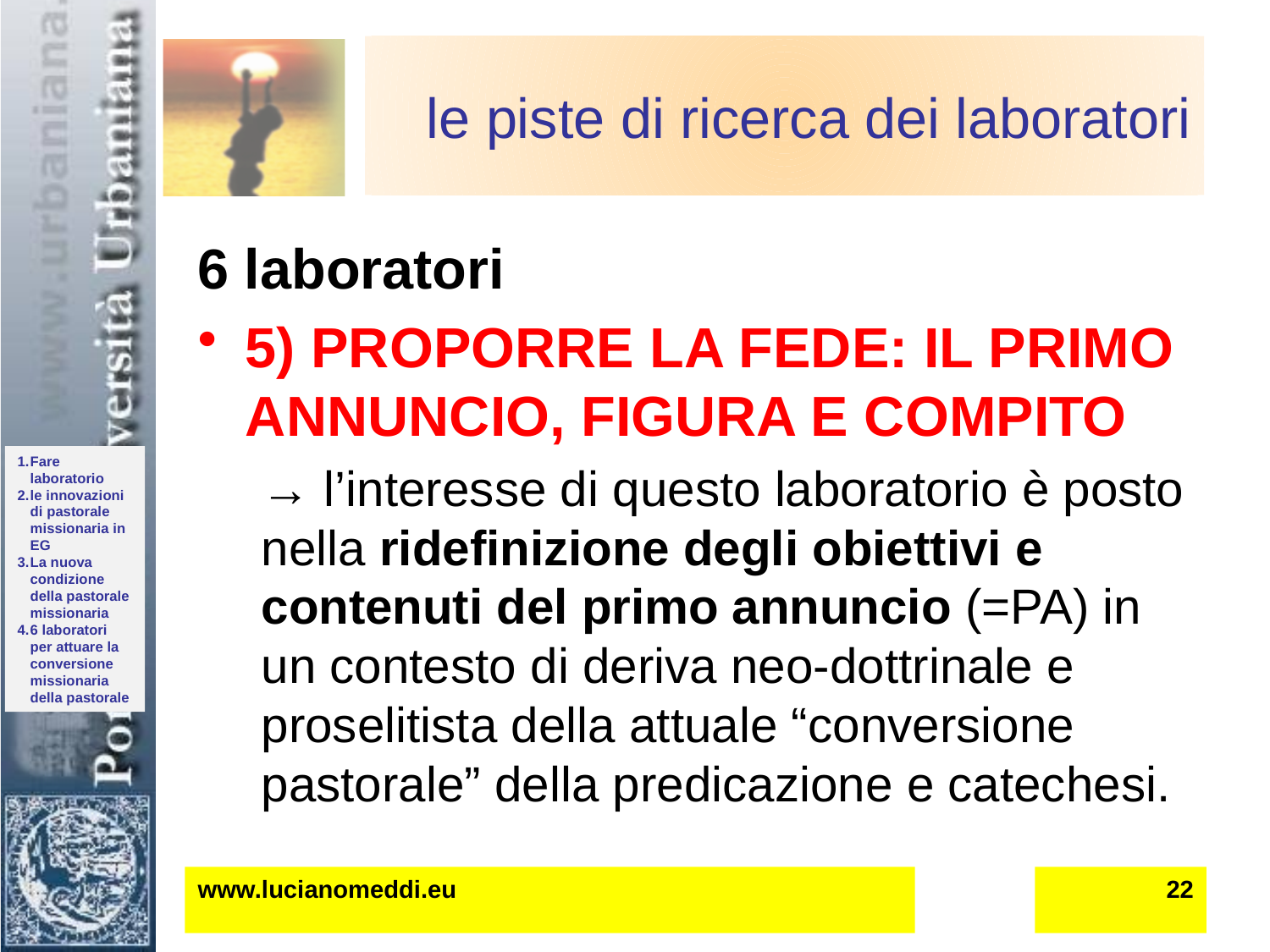

# le piste di ricerca dei laboratori
6 laboratori
5) PROPORRE LA FEDE: IL PRIMO ANNUNCIO, FIGURA E COMPITO
→ l’interesse di questo laboratorio è posto nella ridefinizione degli obiettivi e contenuti del primo annuncio (=PA) in un contesto di deriva neo-dottrinale e proselitista della attuale “conversione pastorale” della predicazione e catechesi.
www.lucianomeddi.eu
22